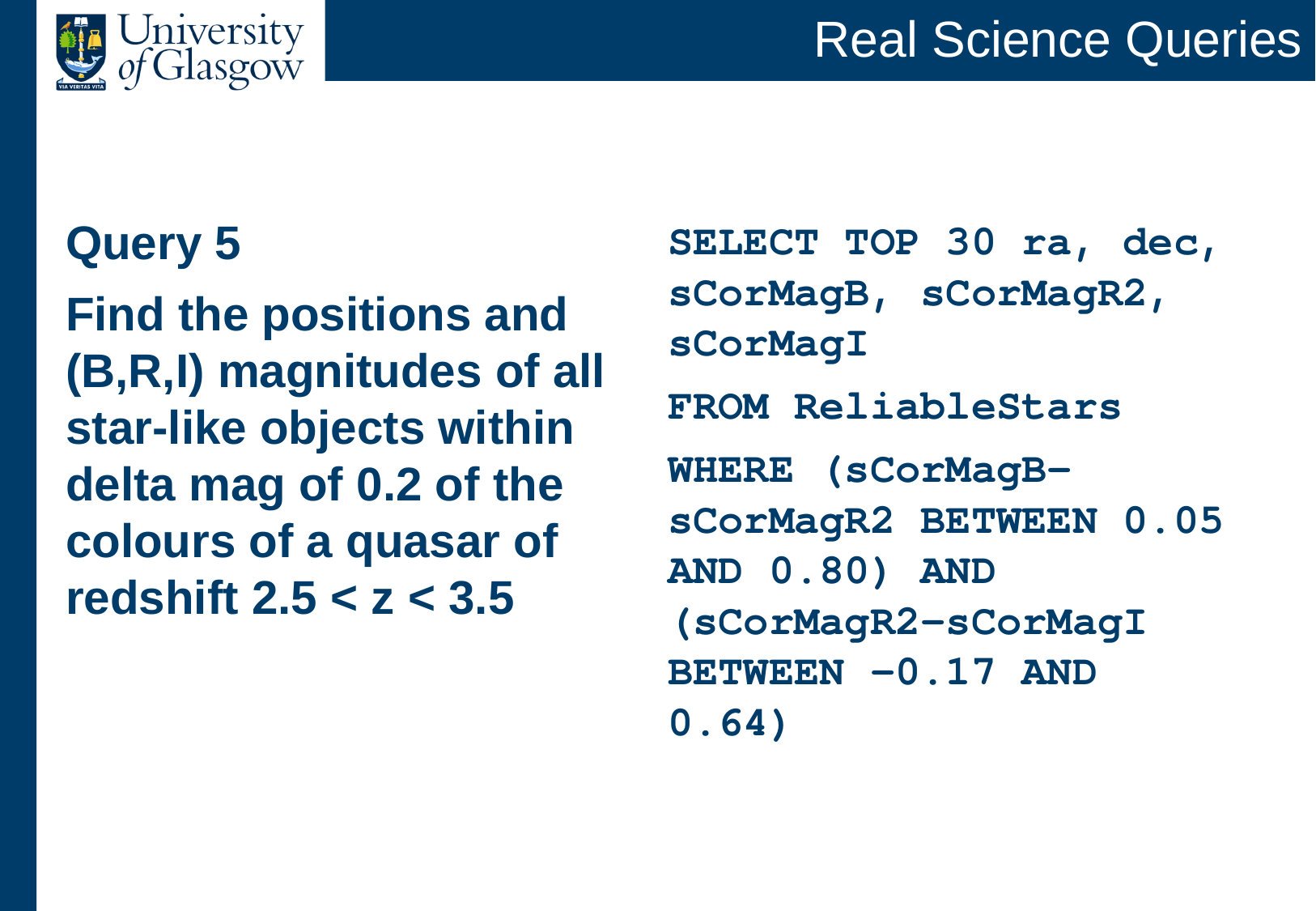

# Real Science Queries
Query 5
Find the positions and (B,R,I) magnitudes of all star-like objects within delta mag of 0.2 of the colours of a quasar of redshift 2.5 < z < 3.5
SELECT TOP 30 ra, dec, sCorMagB, sCorMagR2, sCorMagI
FROM ReliableStars
WHERE (sCorMagB-sCorMagR2 BETWEEN 0.05 AND 0.80) AND (sCorMagR2-sCorMagI BETWEEN -0.17 AND 0.64)